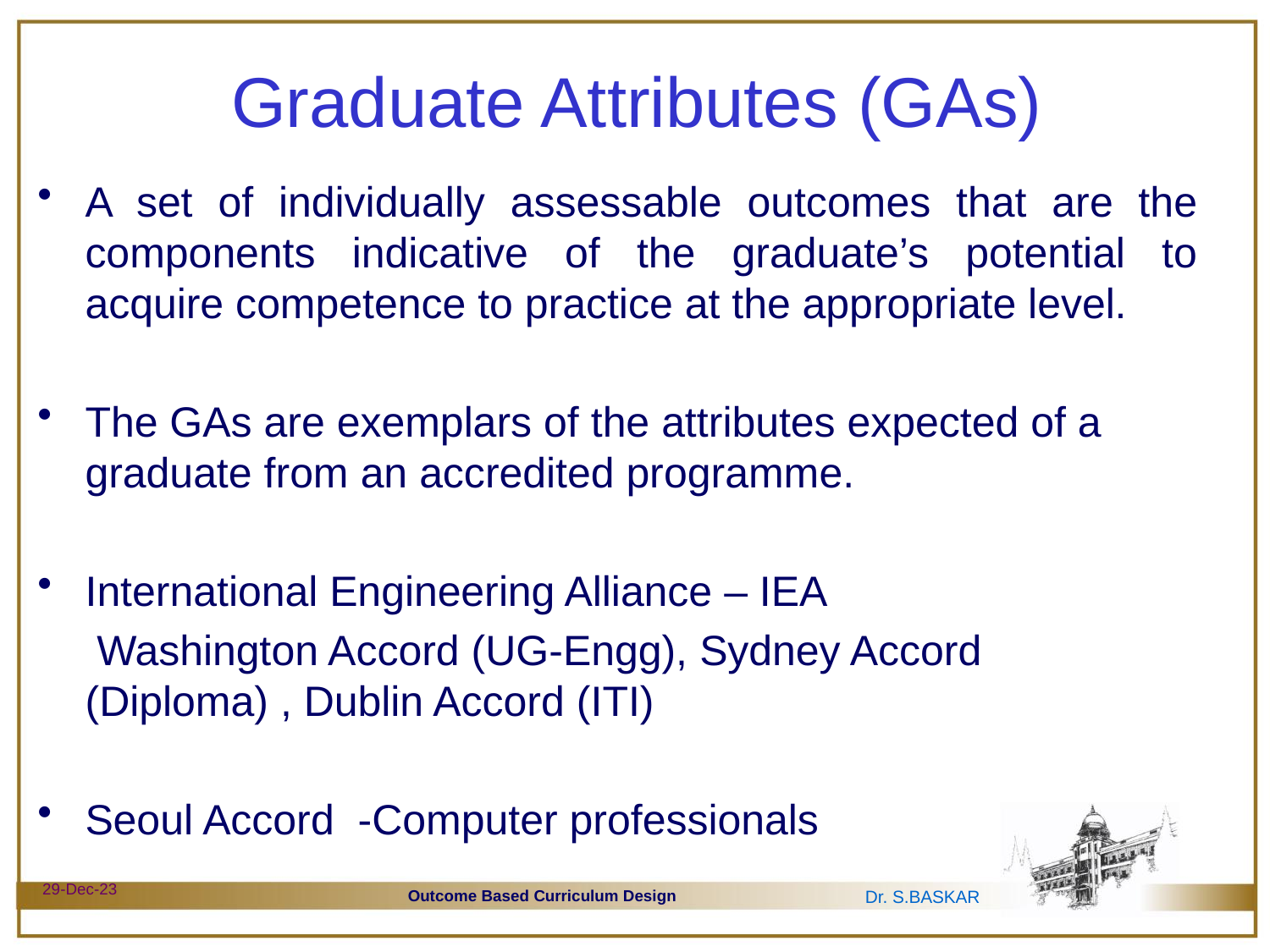

# Graduate Attributes (GAs)
A set of individually assessable outcomes that are the components indicative of the graduate’s potential to acquire competence to practice at the appropriate level.

The GAs are exemplars of the attributes expected of a graduate from an accredited programme.

International Engineering Alliance – IEA
     Washington Accord (UG-Engg), Sydney Accord (Diploma) , Dublin Accord (ITI)

Seoul Accord  -Computer professionals
29-Dec-23